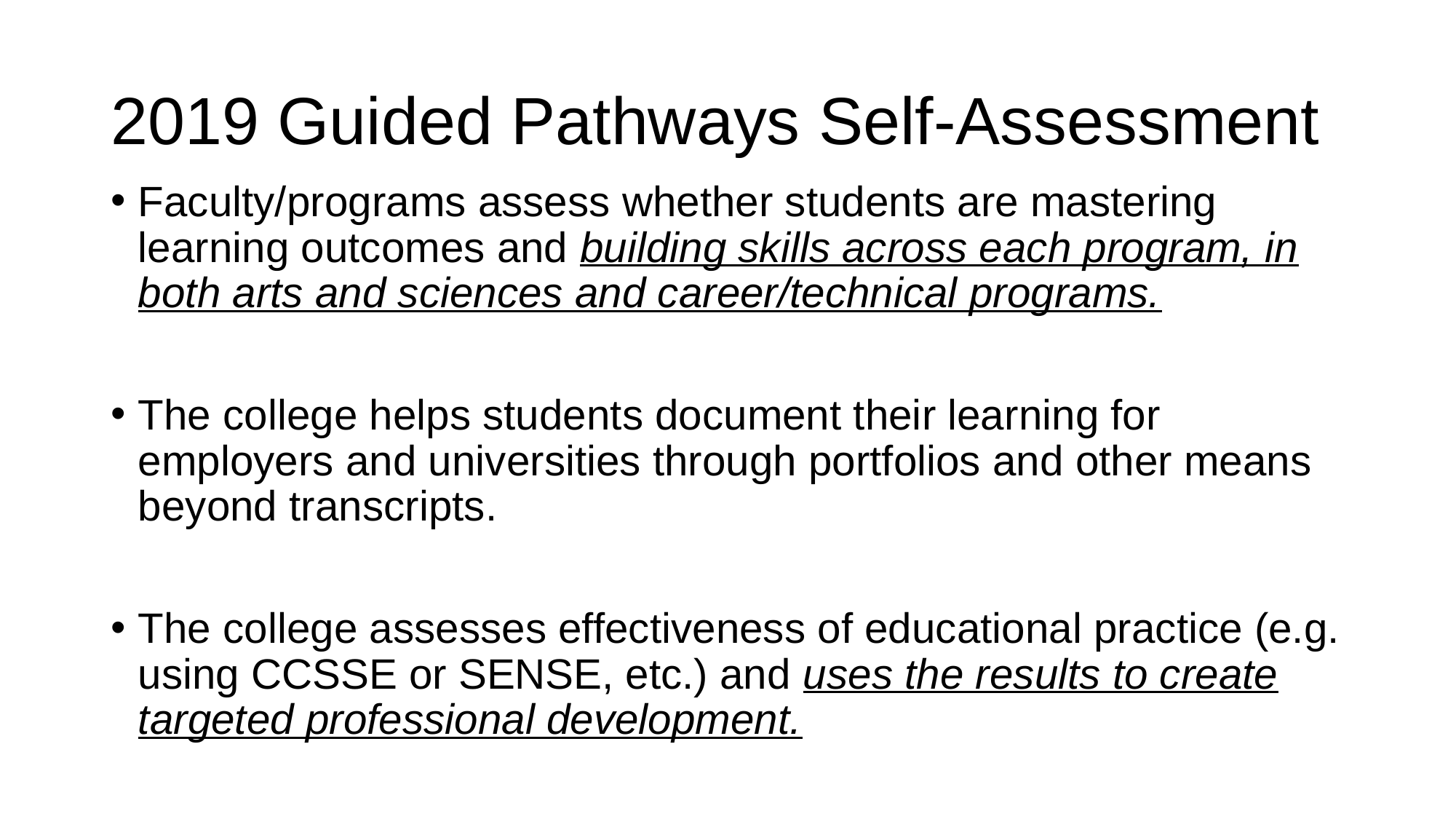

# 2019 Guided Pathways Self-Assessment
Faculty/programs assess whether students are mastering learning outcomes and building skills across each program, in both arts and sciences and career/technical programs.

The college helps students document their learning for employers and universities through portfolios and other means beyond transcripts.

The college assesses effectiveness of educational practice (e.g. using CCSSE or SENSE, etc.) and uses the results to create targeted professional development.